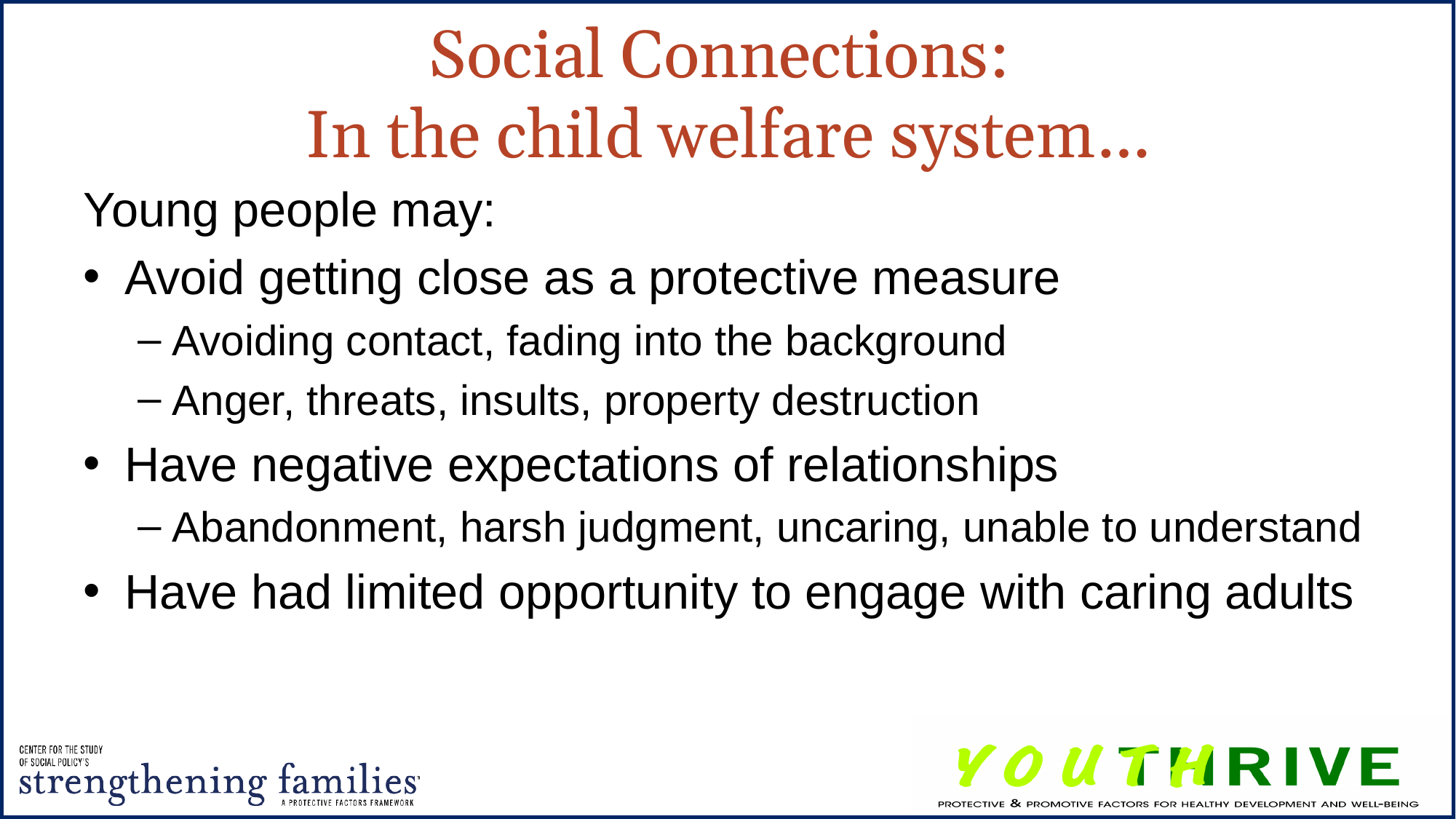

# Social Connections: In the child welfare system…
Young people may:
Avoid getting close as a protective measure
Avoiding contact, fading into the background
Anger, threats, insults, property destruction
Have negative expectations of relationships
Abandonment, harsh judgment, uncaring, unable to understand
Have had limited opportunity to engage with caring adults